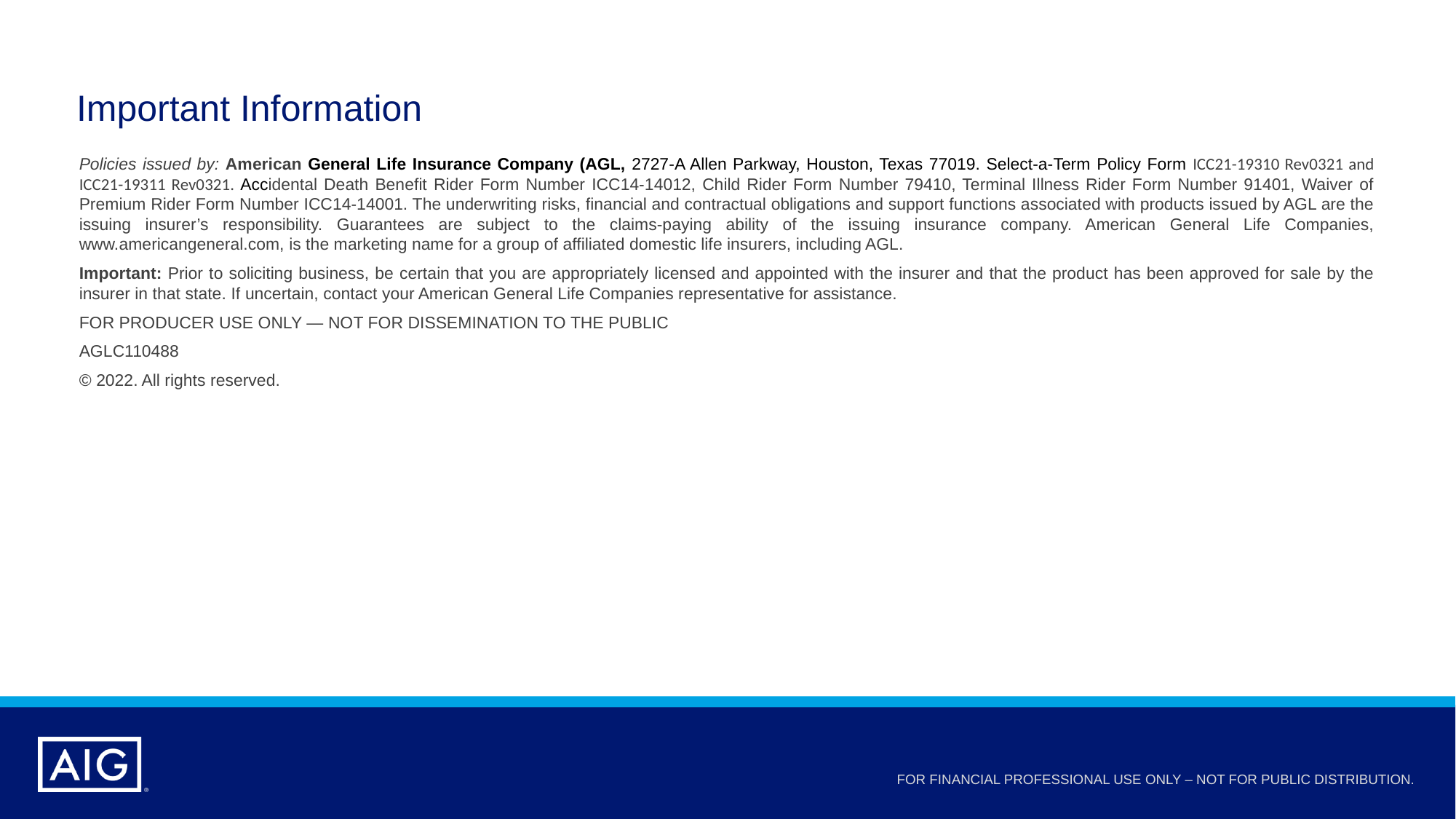

# Important Information
Policies issued by: American General Life Insurance Company (AGL, 2727-A Allen Parkway, Houston, Texas 77019. Select-a-Term Policy Form ICC21-19310 Rev0321 and ICC21-19311 Rev0321. Accidental Death Benefit Rider Form Number ICC14-14012, Child Rider Form Number 79410, Terminal Illness Rider Form Number 91401, Waiver of Premium Rider Form Number ICC14-14001. The underwriting risks, financial and contractual obligations and support functions associated with products issued by AGL are the issuing insurer’s responsibility. Guarantees are subject to the claims-paying ability of the issuing insurance company. American General Life Companies, www.americangeneral.com, is the marketing name for a group of affiliated domestic life insurers, including AGL.
Important: Prior to soliciting business, be certain that you are appropriately licensed and appointed with the insurer and that the product has been approved for sale by the insurer in that state. If uncertain, contact your American General Life Companies representative for assistance.
FOR PRODUCER USE ONLY — NOT FOR DISSEMINATION TO THE PUBLIC
AGLC110488
© 2022. All rights reserved.